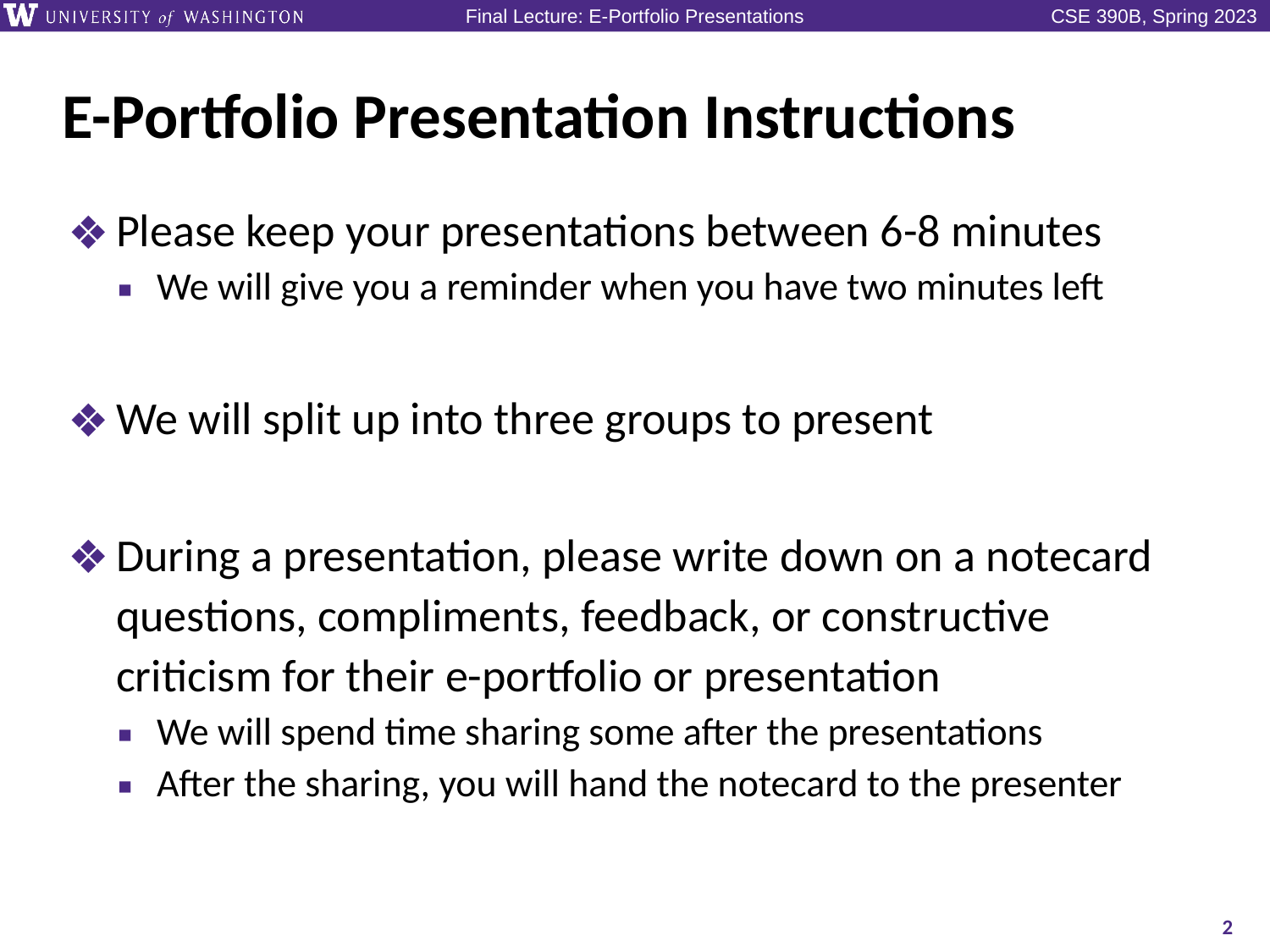

# E-Portfolio Presentation Instructions
Please keep your presentations between 6-8 minutes
We will give you a reminder when you have two minutes left

We will split up into three groups to present

During a presentation, please write down on a notecard questions, compliments, feedback, or constructive criticism for their e-portfolio or presentation
We will spend time sharing some after the presentations
After the sharing, you will hand the notecard to the presenter
2